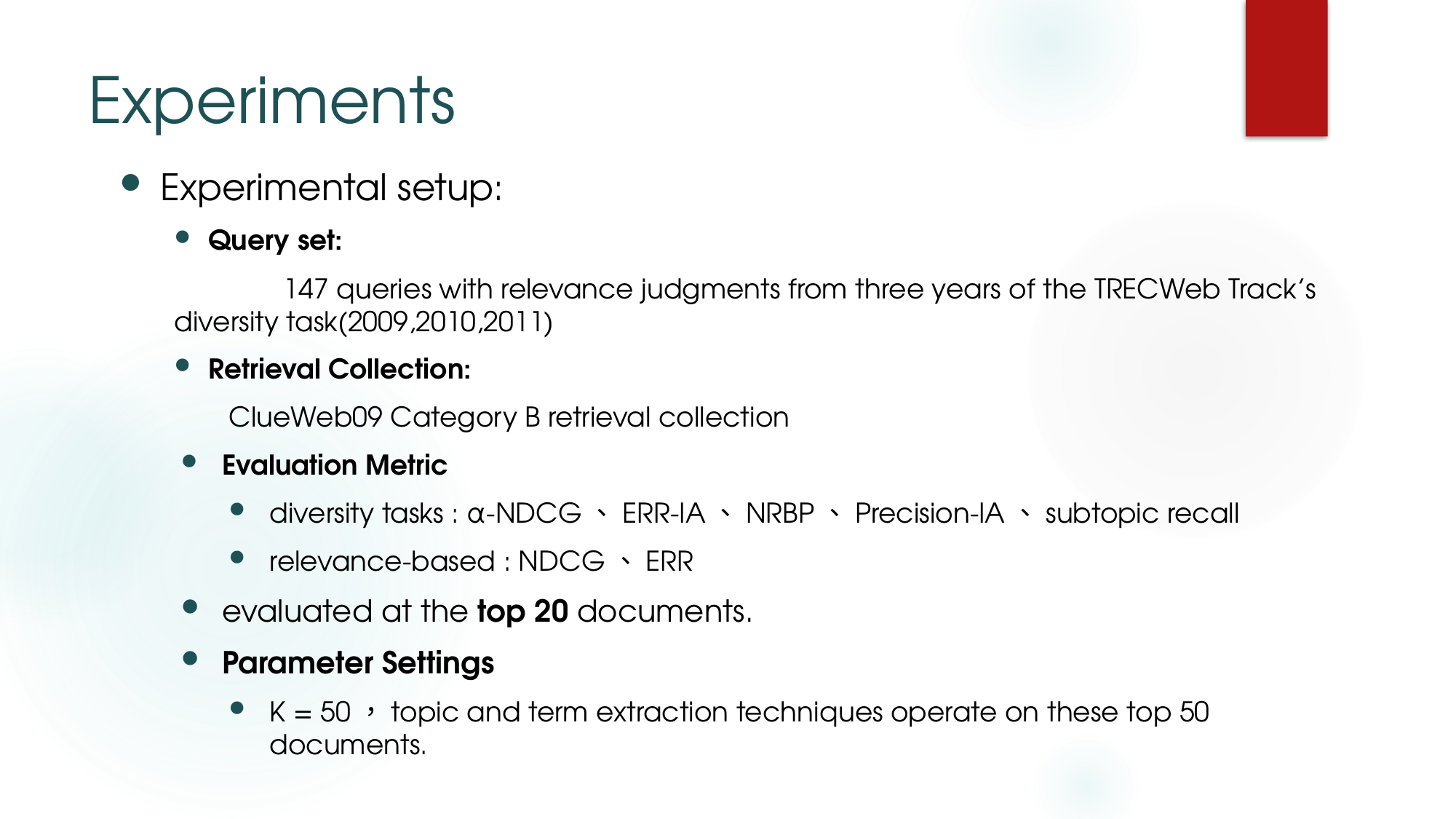

# Experiments
Experimental setup:
Query set:
	147 queries with relevance judgments from three years of the TRECWeb Track’s diversity task(2009,2010,2011)
Retrieval Collection:
ClueWeb09 Category B retrieval collection
Evaluation Metric
diversity tasks : α-NDCG、ERR-IA、NRBP、Precision-IA、subtopic recall
relevance-based : NDCG、ERR
evaluated at the top 20 documents.
Parameter Settings
K = 50，topic and term extraction techniques operate on these top 50 documents.